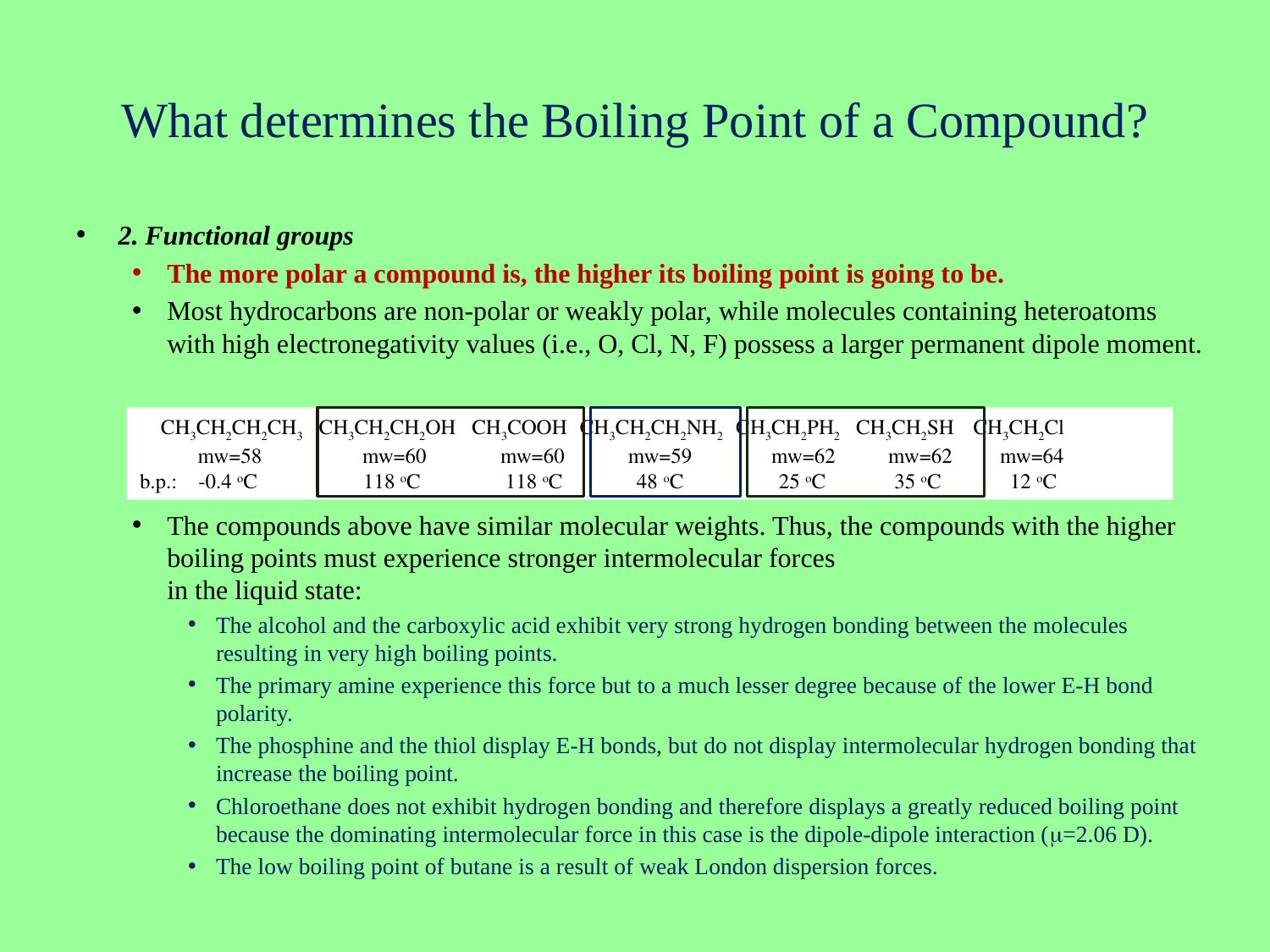

# What determines the Boiling Point of a Compound?
2. Functional groups
The more polar a compound is, the higher its boiling point is going to be.
Most hydrocarbons are non-polar or weakly polar, while molecules containing heteroatoms with high electronegativity values (i.e., O, Cl, N, F) possess a larger permanent dipole moment.

The compounds above have similar molecular weights. Thus, the compounds with the higher boiling points must experience stronger intermolecular forces
in the liquid state:
The alcohol and the carboxylic acid exhibit very strong hydrogen bonding between the molecules resulting in very high boiling points.
The primary amine experience this force but to a much lesser degree because of the lower E-H bond polarity.
The phosphine and the thiol display E-H bonds, but do not display intermolecular hydrogen bonding that increase the boiling point.
Chloroethane does not exhibit hydrogen bonding and therefore displays a greatly reduced boiling point because the dominating intermolecular force in this case is the dipole-dipole interaction (μ=2.06 D).
The low boiling point of butane is a result of weak London dispersion forces.

    CH3CH2CH2CH3     CH3CH2CH2OH     CH3COOH    CH3CH2CH2NH2    CH3CH2PH2     CH3CH2SH    CH3CH2Cl
           mw=58                   mw=60              mw=60            mw=59               mw=62          mw=62         mw=64
b.p.:    -0.4 oC                    118 oC                118 oC              48 oC                  25 oC             35 oC             12 oC